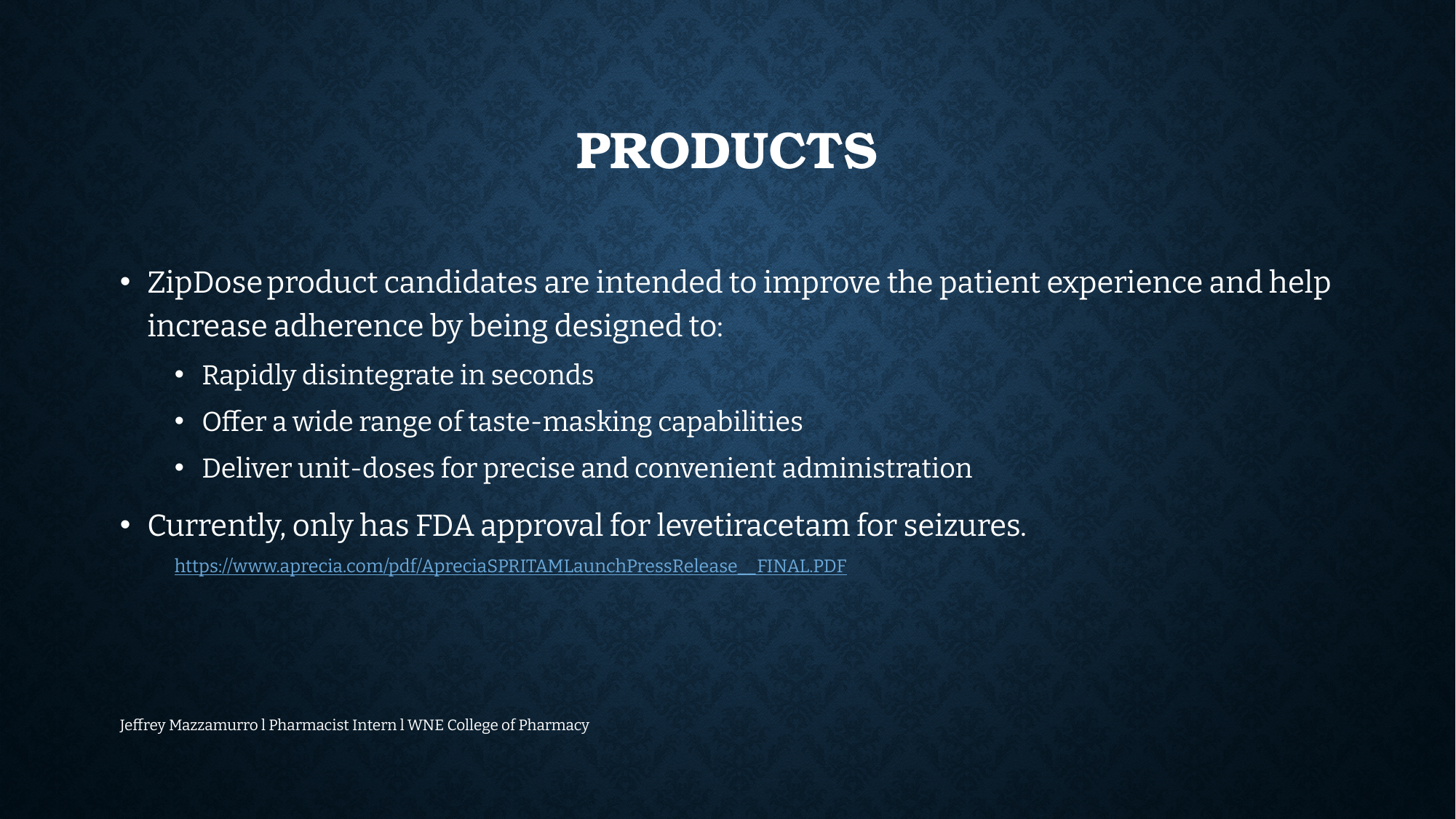

# Products
ZipDose product candidates are intended to improve the patient experience and help increase adherence by being designed to:
Rapidly disintegrate in seconds
Offer a wide range of taste-masking capabilities
Deliver unit-doses for precise and convenient administration
Currently, only has FDA approval for levetiracetam for seizures.
https://www.aprecia.com/pdf/ApreciaSPRITAMLaunchPressRelease__FINAL.PDF

Jeffrey Mazzamurro l Pharmacist Intern l WNE College of Pharmacy